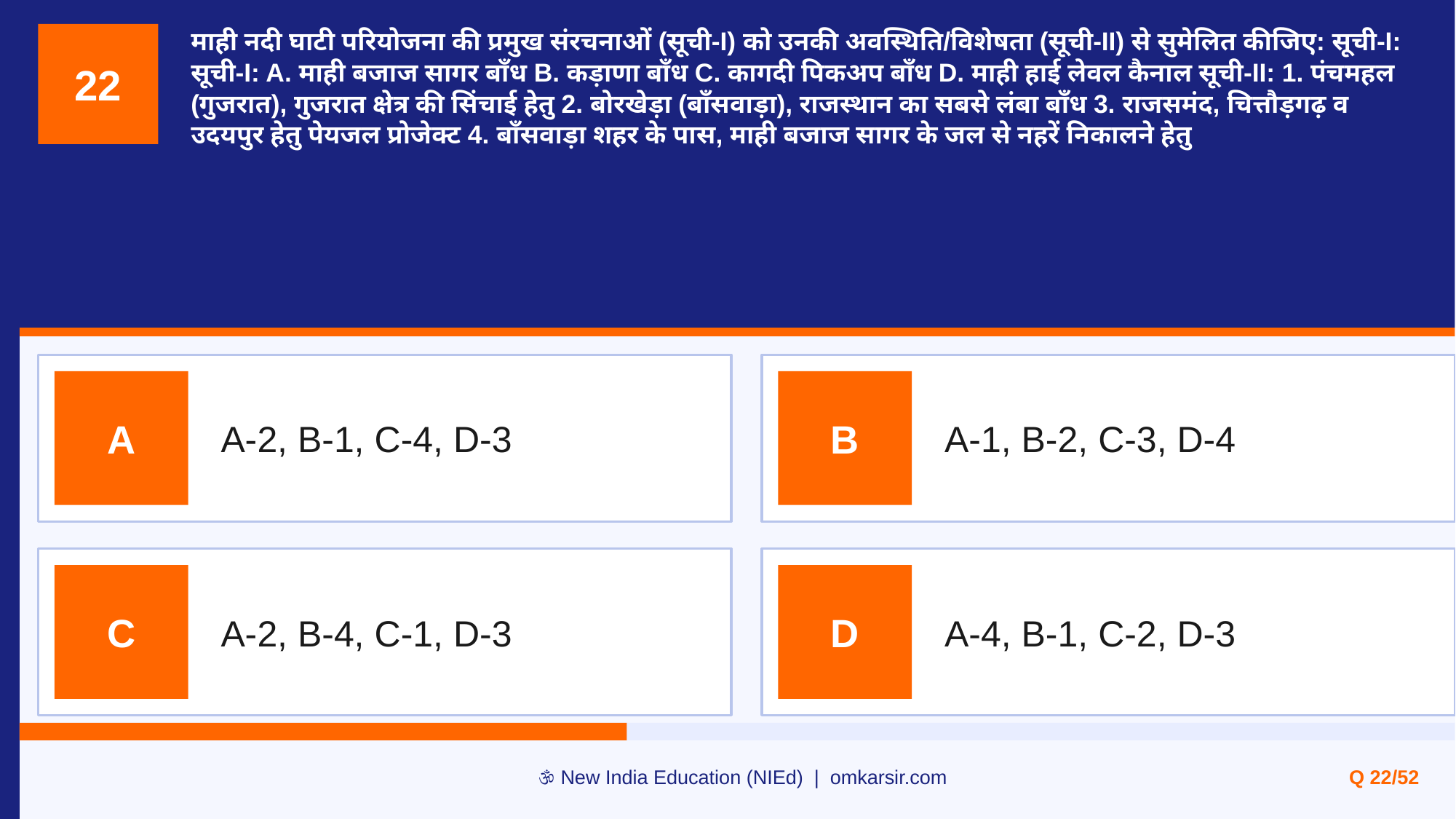

माही नदी घाटी परियोजना की प्रमुख संरचनाओं (सूची-I) को उनकी अवस्थिति/विशेषता (सूची-II) से सुमेलित कीजिए: सूची-I: सूची-I: A. माही बजाज सागर बाँध B. कड़ाणा बाँध C. कागदी पिकअप बाँध D. माही हाई लेवल कैनाल सूची-II: 1. पंचमहल (गुजरात), गुजरात क्षेत्र की सिंचाई हेतु 2. बोरखेड़ा (बाँसवाड़ा), राजस्थान का सबसे लंबा बाँध 3. राजसमंद, चित्तौड़गढ़ व उदयपुर हेतु पेयजल प्रोजेक्ट 4. बाँसवाड़ा शहर के पास, माही बजाज सागर के जल से नहरें निकालने हेतु
22

A-2, B-1, C-4, D-3
A-1, B-2, C-3, D-4
A
B

A-2, B-4, C-1, D-3
A-4, B-1, C-2, D-3
C
D

🕉️ New India Education (NIEd)  |  omkarsir.com
Q 22/52